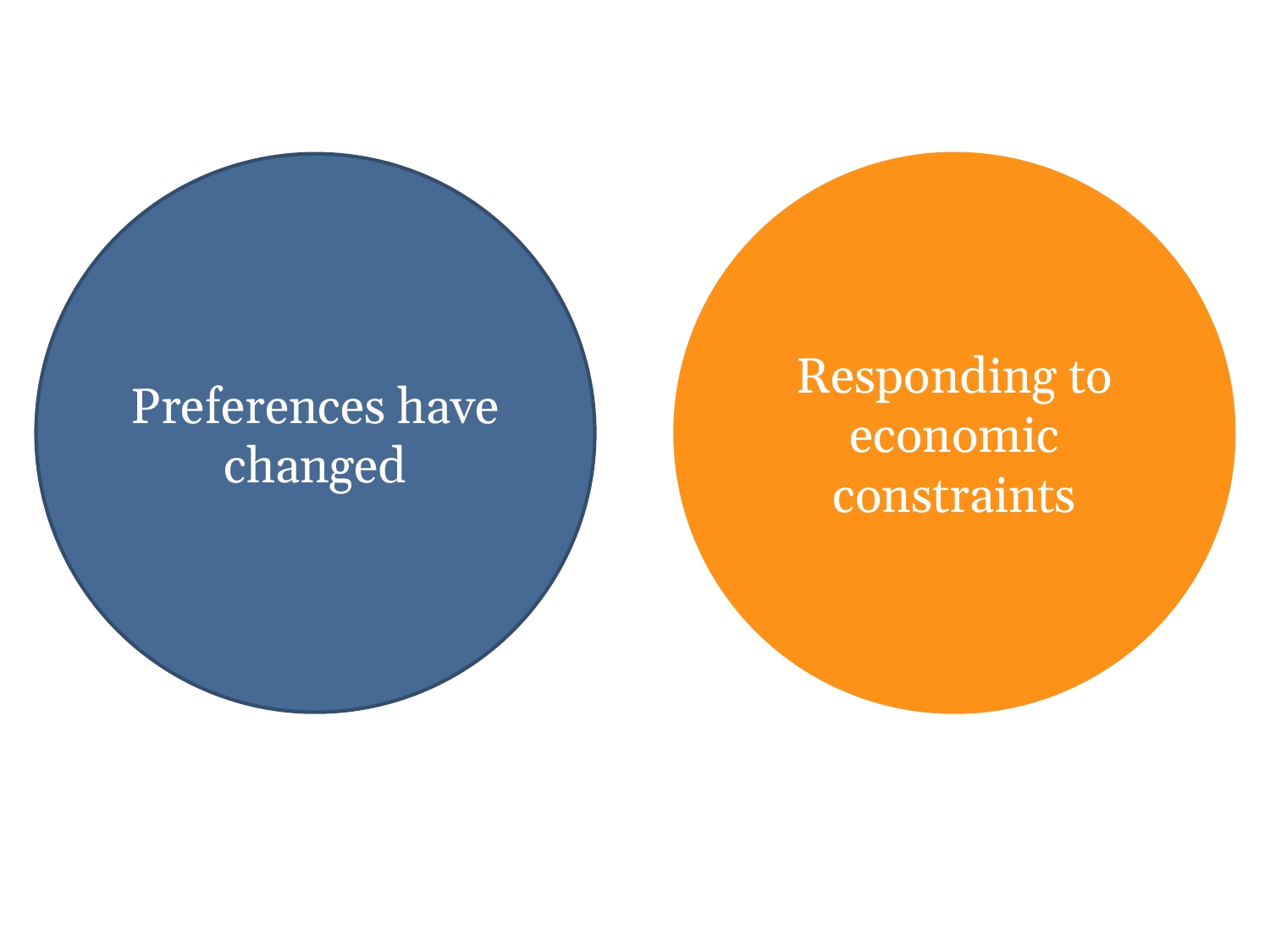

Preferences have changed
Responding to economic constraints